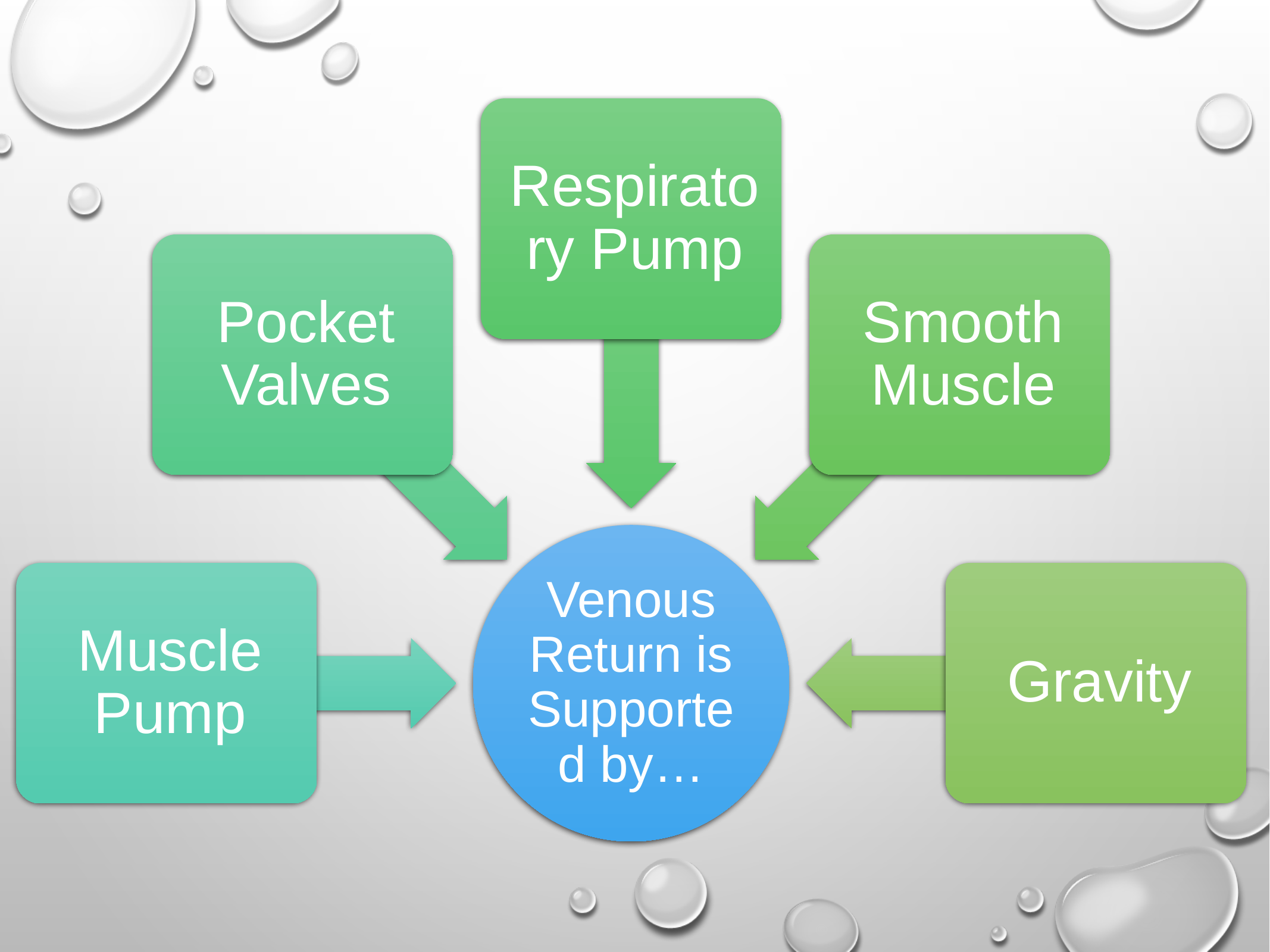

Venous Return is Supported by…
Muscle Pump
Pocket Valves
Respiratory Pump
Smooth Muscle
Gravity